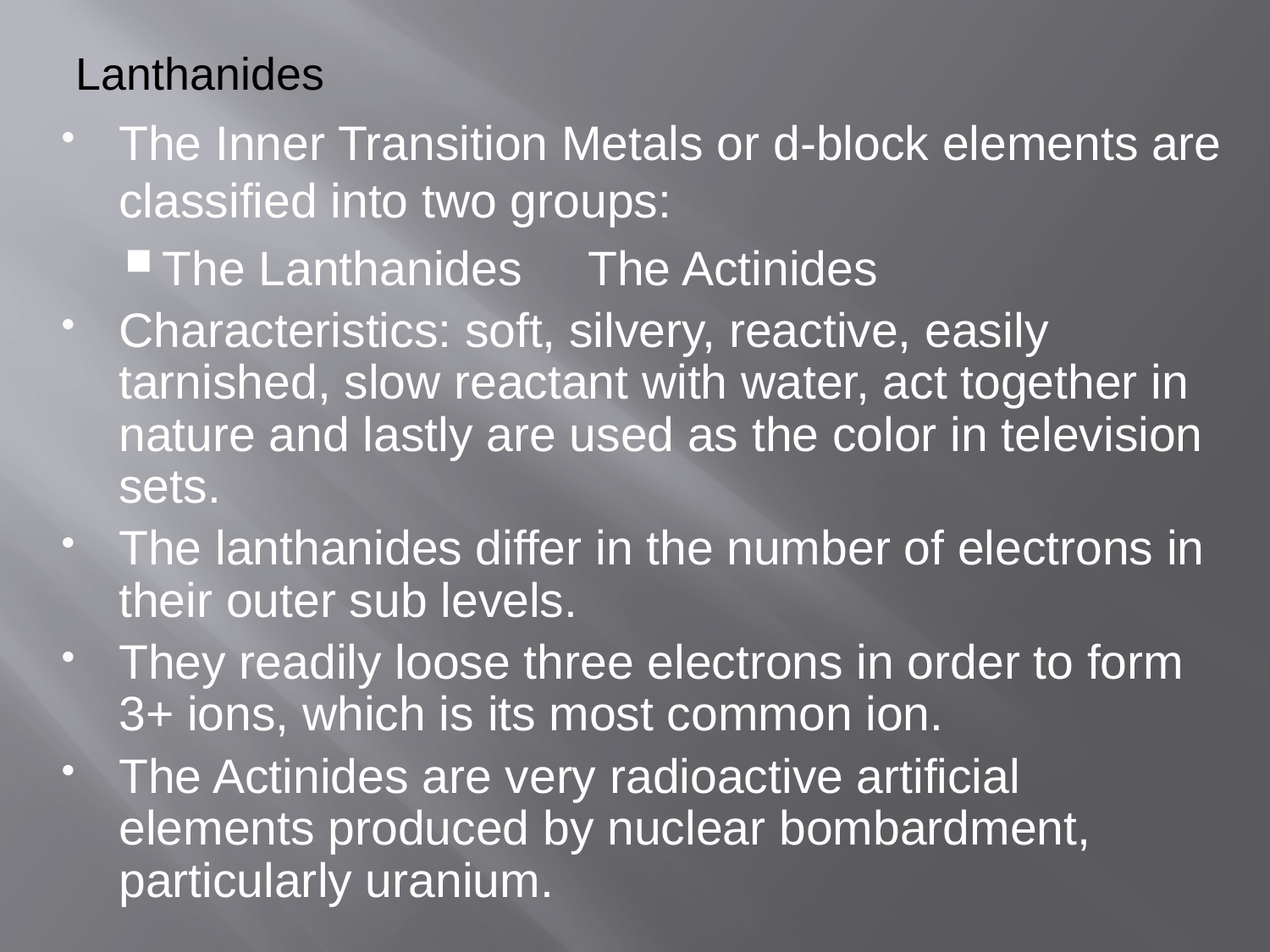

# Lanthanides
The Inner Transition Metals or d-block elements are classified into two groups:
The Lanthanides     The Actinides
Characteristics: soft, silvery, reactive, easily tarnished, slow reactant with water, act together in nature and lastly are used as the color in television sets.
The lanthanides differ in the number of electrons in their outer sub levels.
They readily loose three electrons in order to form 3+ ions, which is its most common ion.
The Actinides are very radioactive artificial elements produced by nuclear bombardment, particularly uranium.